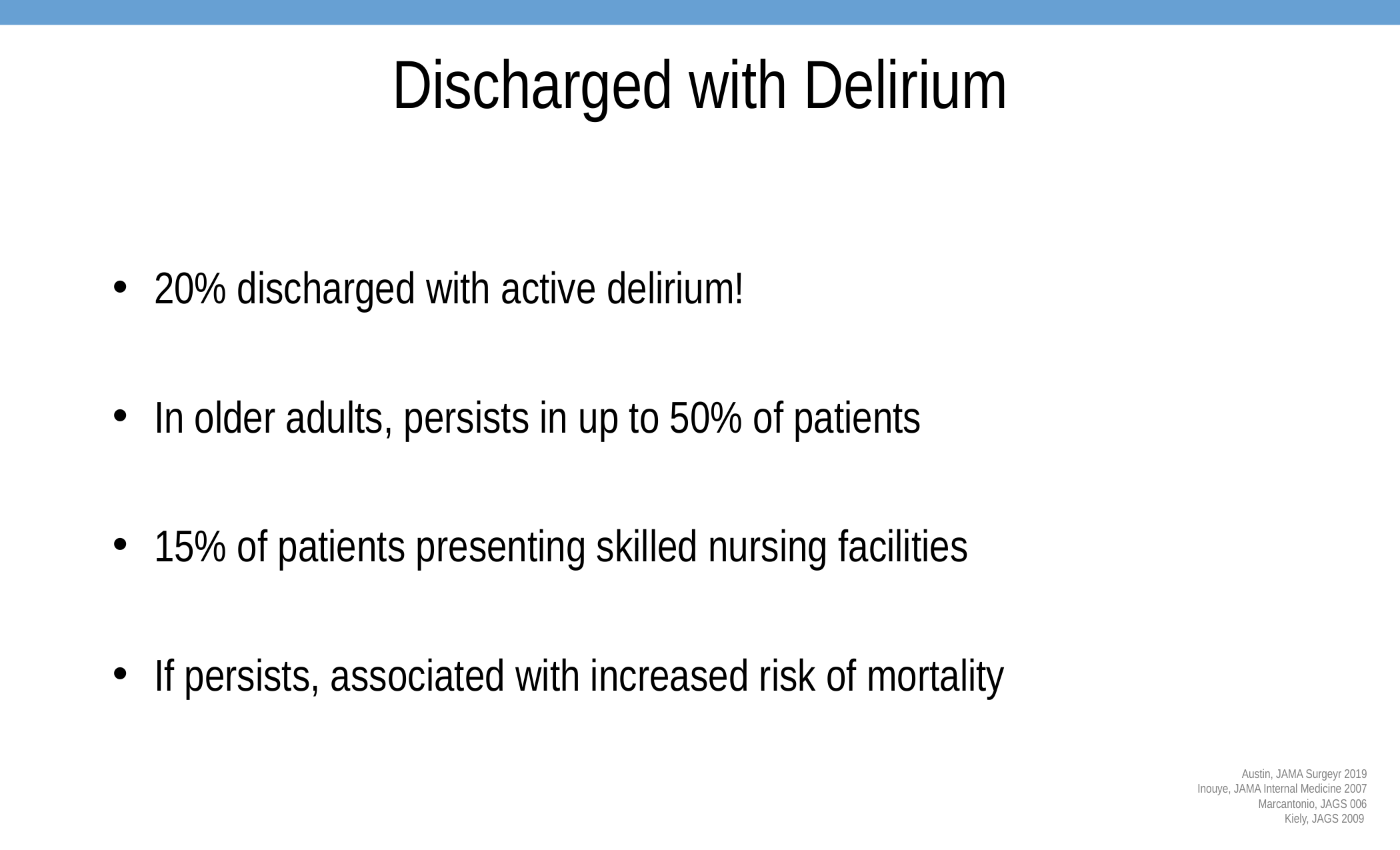

# Discharged with Delirium
20% discharged with active delirium!

In older adults, persists in up to 50% of patients

15% of patients presenting skilled nursing facilities

If persists, associated with increased risk of mortality

Austin, JAMA Surgeyr 2019
Inouye, JAMA Internal Medicine 2007
Marcantonio, JAGS 006
Kiely, JAGS 2009